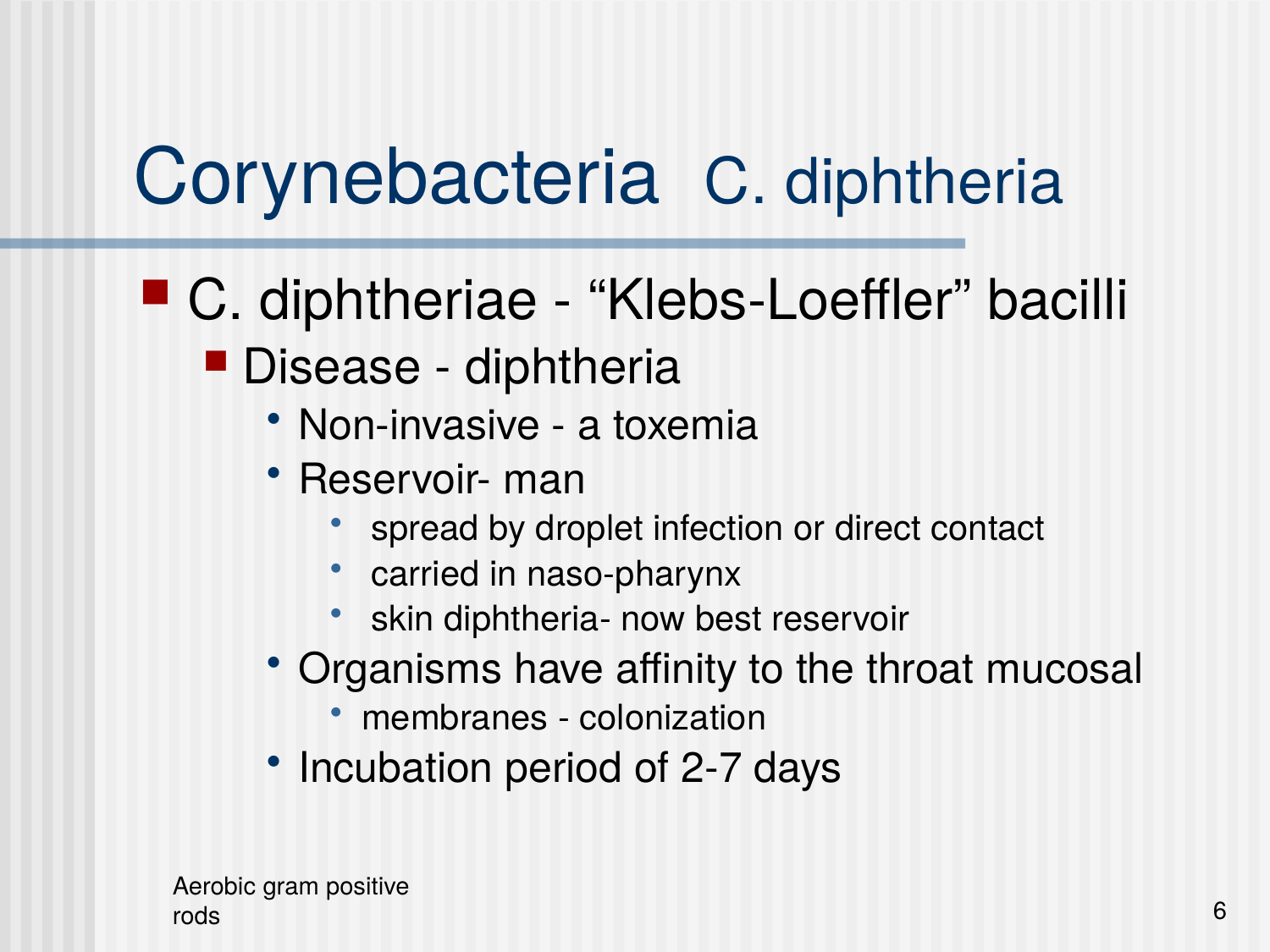

# Corynebacteria  C. diphtheria
C. diphtheriae - “Klebs-Loeffler” bacilli
Disease - diphtheria
Non-invasive - a toxemia
Reservoir- man
 spread by droplet infection or direct contact
 carried in naso-pharynx
 skin diphtheria- now best reservoir
Organisms have affinity to the throat mucosal
membranes - colonization
Incubation period of 2-7 days
Aerobic gram positive rods
6